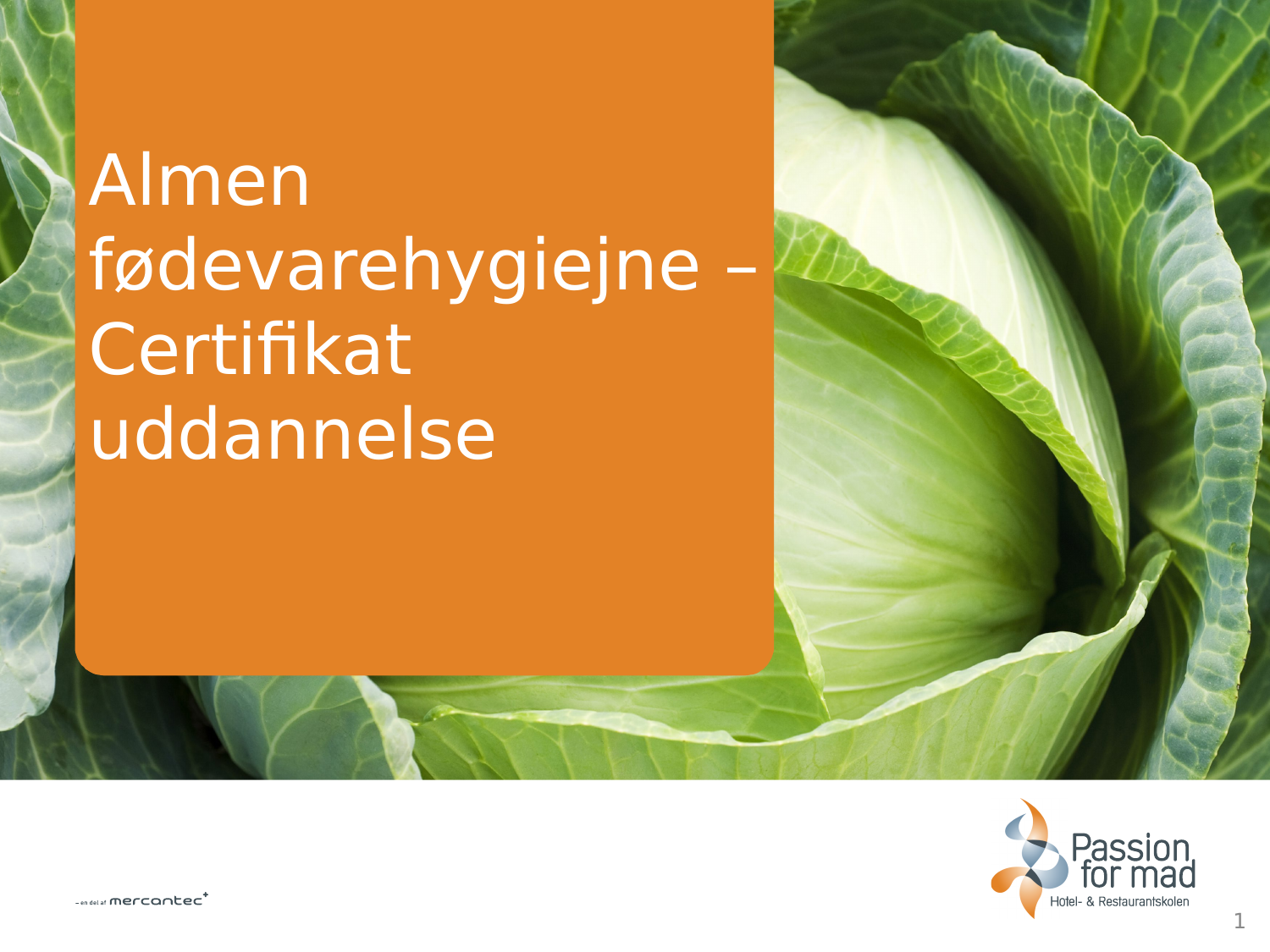

# Almen fødevarehygiejne – Certifikat uddannelse
1